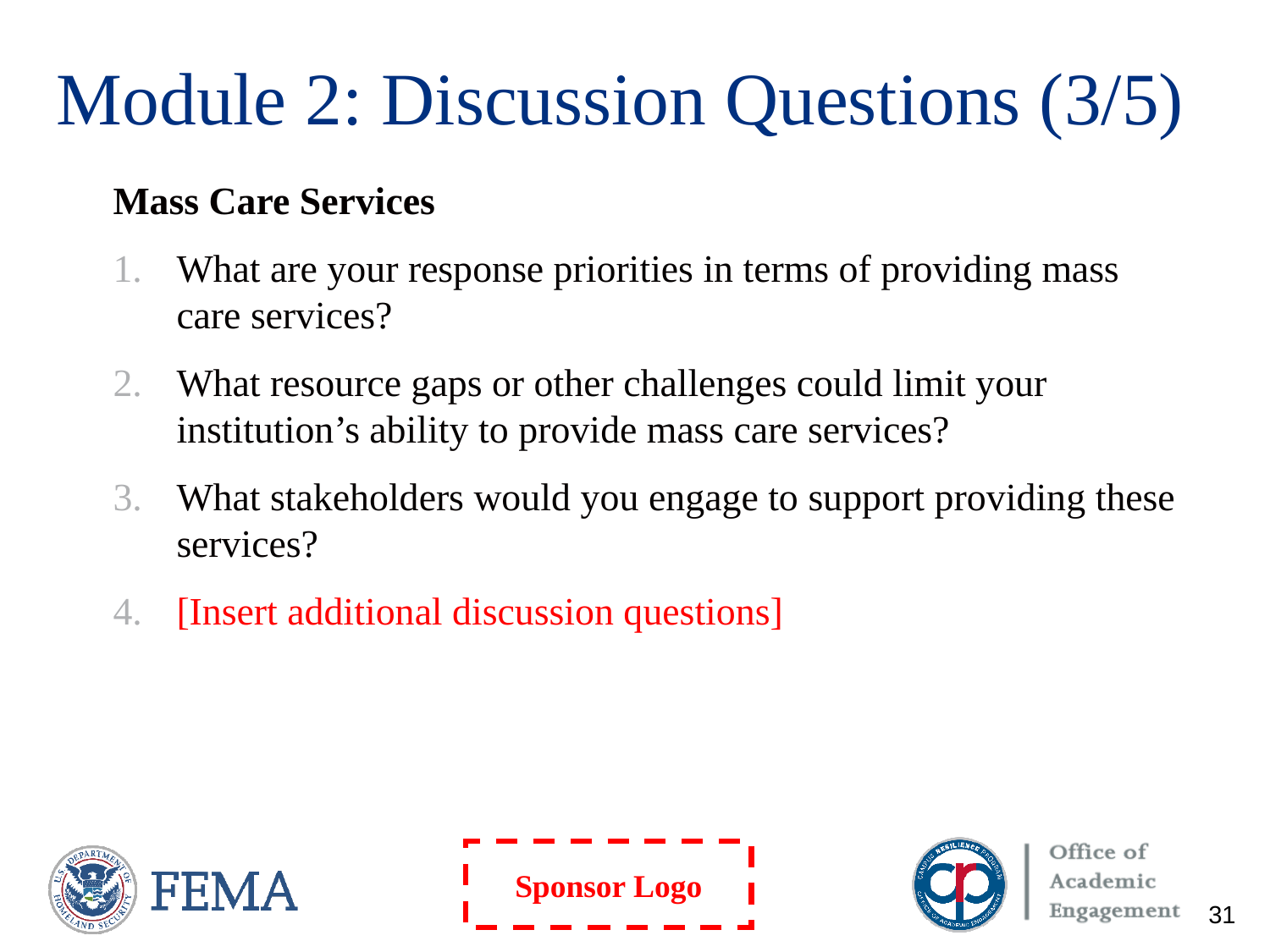

# Module 2: Discussion Questions (3/5)
Mass Care Services
What are your response priorities in terms of providing mass care services?
What resource gaps or other challenges could limit your institution’s ability to provide mass care services?
What stakeholders would you engage to support providing these services?
[Insert additional discussion questions]
31